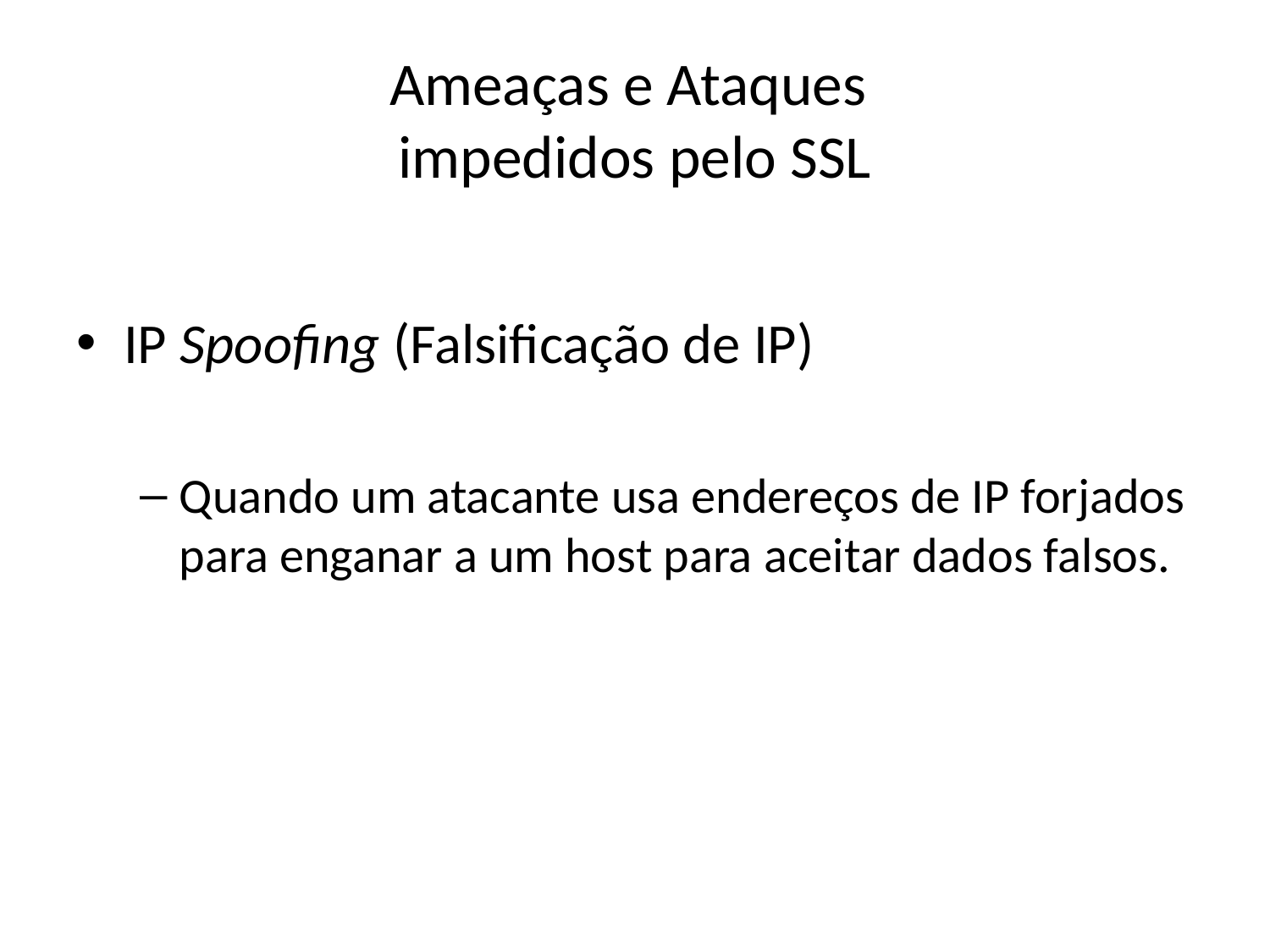

# Ameaças e Ataques impedidos pelo SSL

IP Spoofing (Falsificação de IP)

Quando um atacante usa endereços de IP forjados para enganar a um host para aceitar dados falsos.